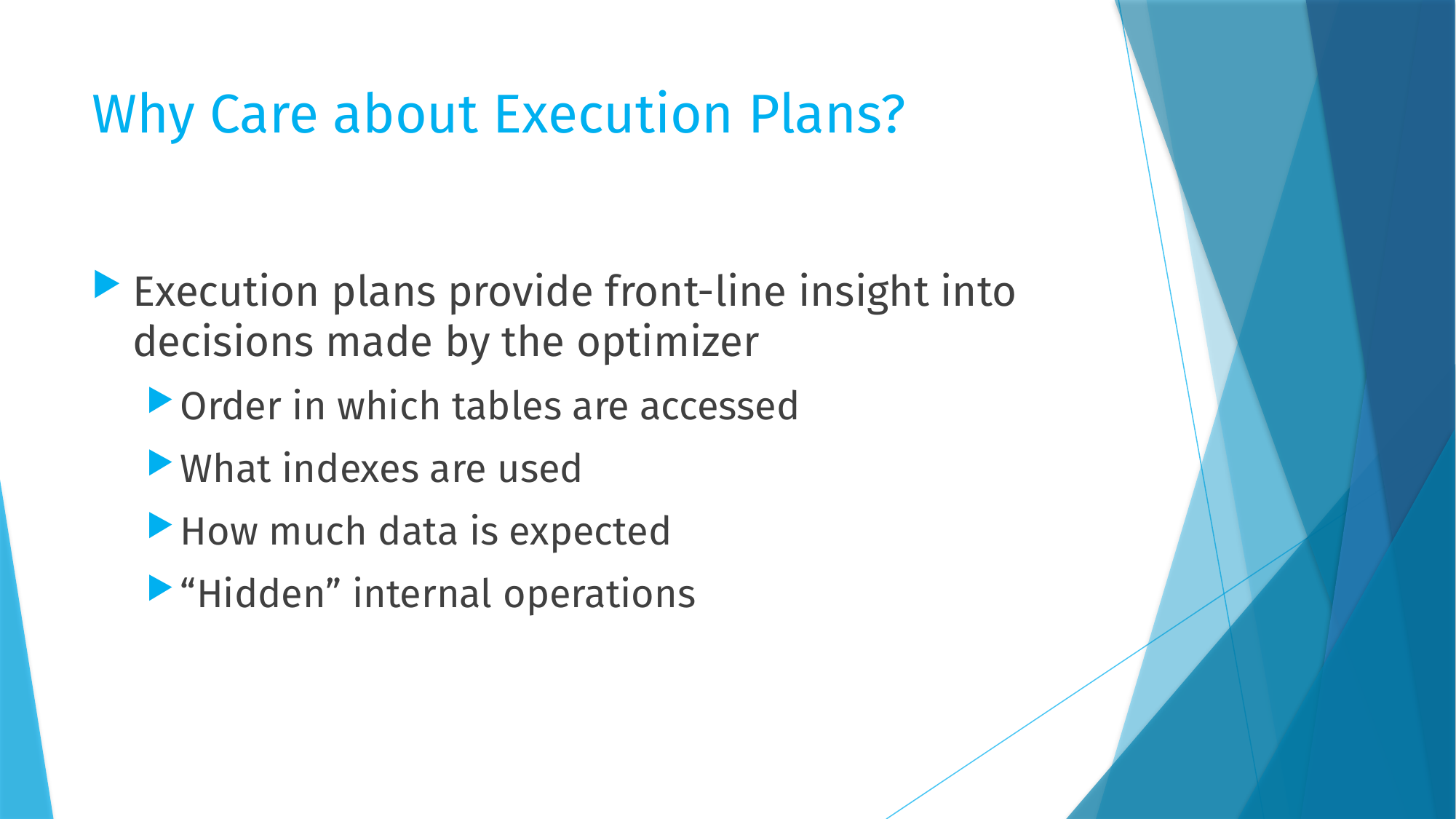

# Why Care about Execution Plans?
Execution plans provide front-line insight into decisions made by the optimizer
Order in which tables are accessed
What indexes are used
How much data is expected
“Hidden” internal operations